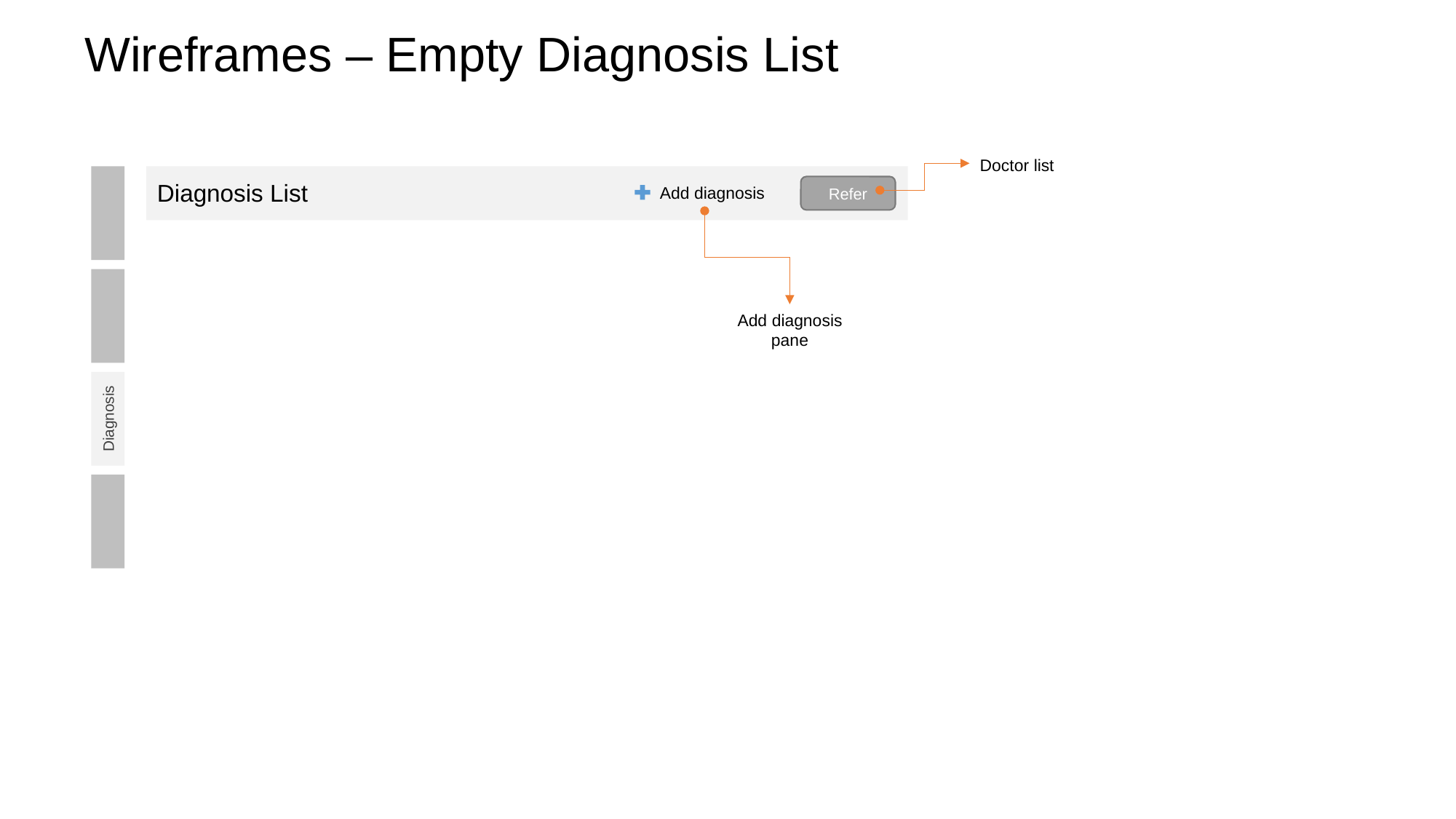

Wireframes – Empty Diagnosis List
Doctor list

Diagnosis List
Refer
Add diagnosis

Add diagnosis pane
Diagnosis